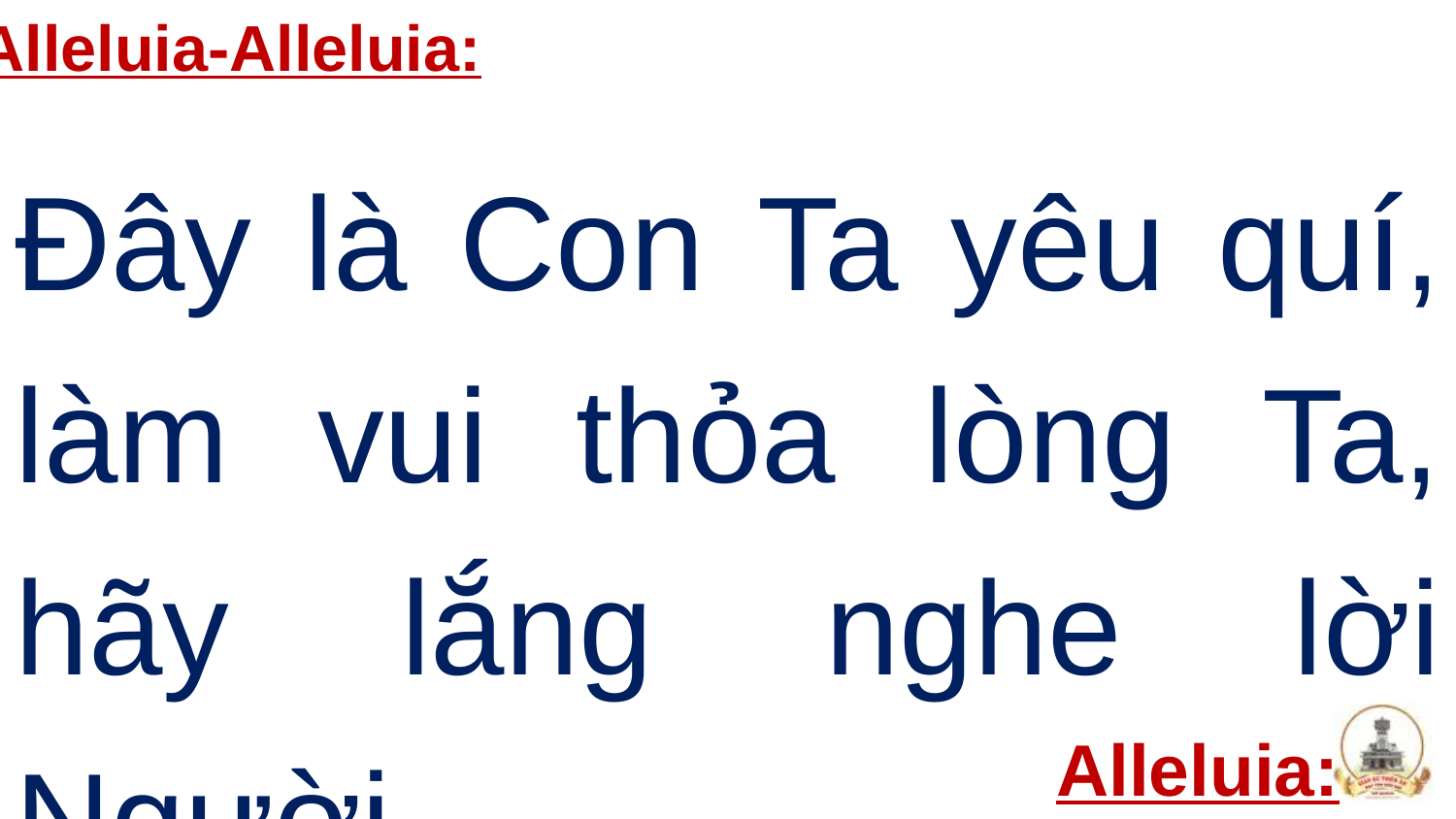

Alleluia-Alleluia:
Đây là Con Ta yêu quí, làm vui thỏa lòng Ta, hãy lắng nghe lời Người.
Alleluia: